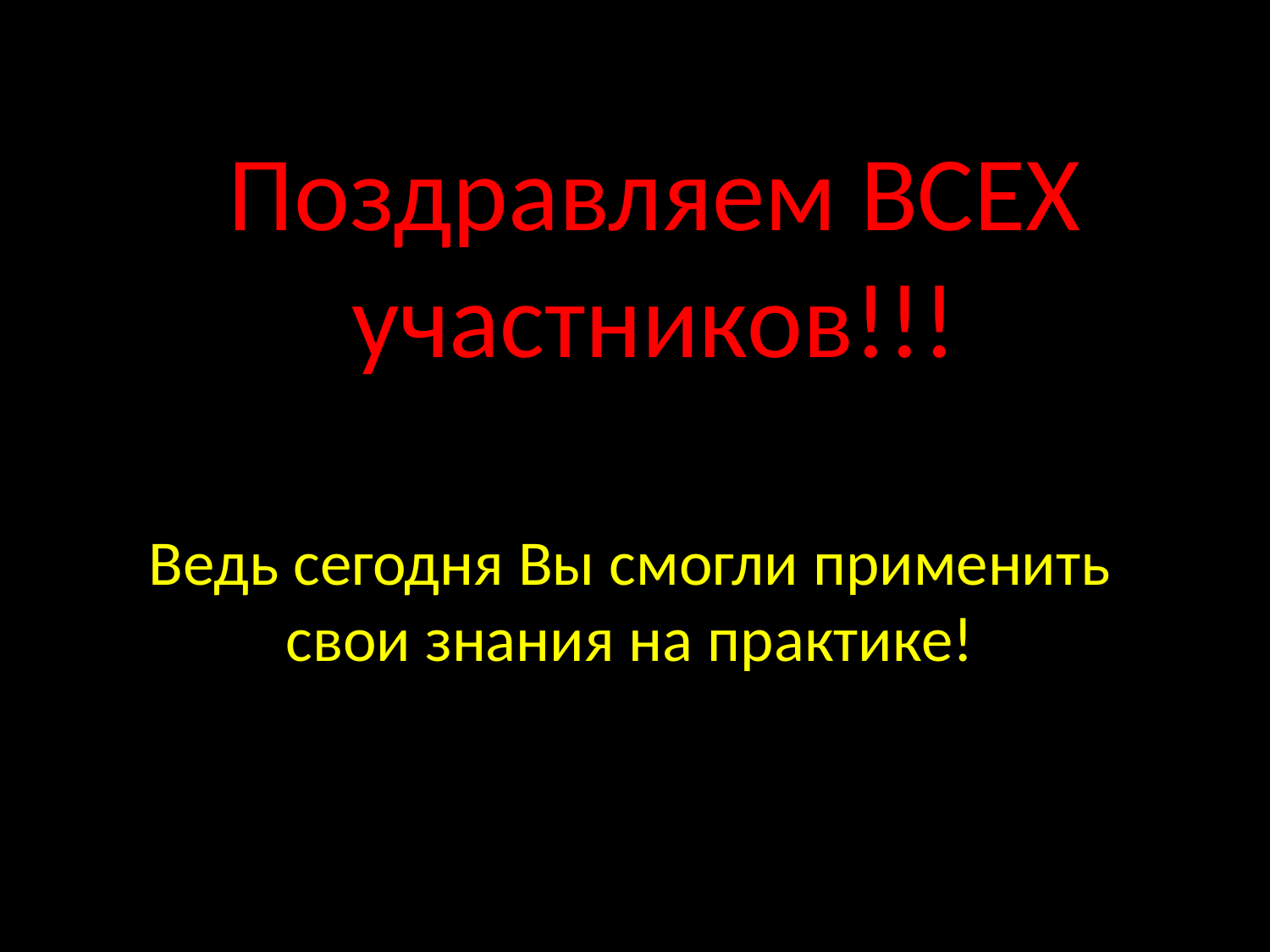

Поздравляем ВСЕХ участников!!!
1540-16031540-16031540-16031540-16031540-1603
Ведь сегодня Вы смогли применить свои знания на практике!